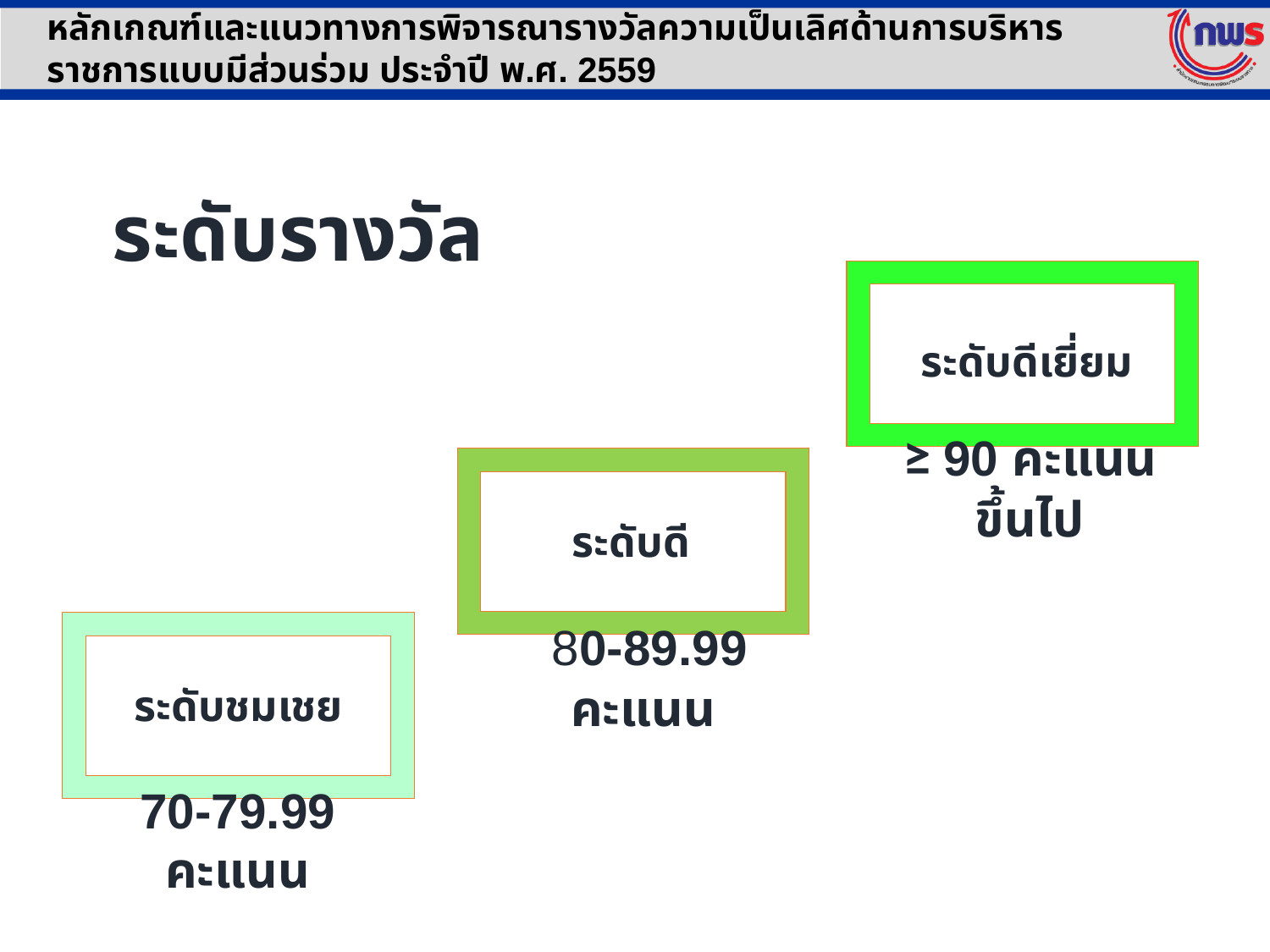

หลักเกณฑ์และแนวทางการพิจารณารางวัลความเป็นเลิศด้านการบริหารราชการแบบมีส่วนร่วม ประจำปี พ.ศ. 2559
ระดับรางวัล

ระดับดีเยี่ยม

≥ 90 คะแนนขึ้นไป
ระดับดี

 80-89.99 คะแนน
ระดับชมเชย
70-79.99 คะแนน